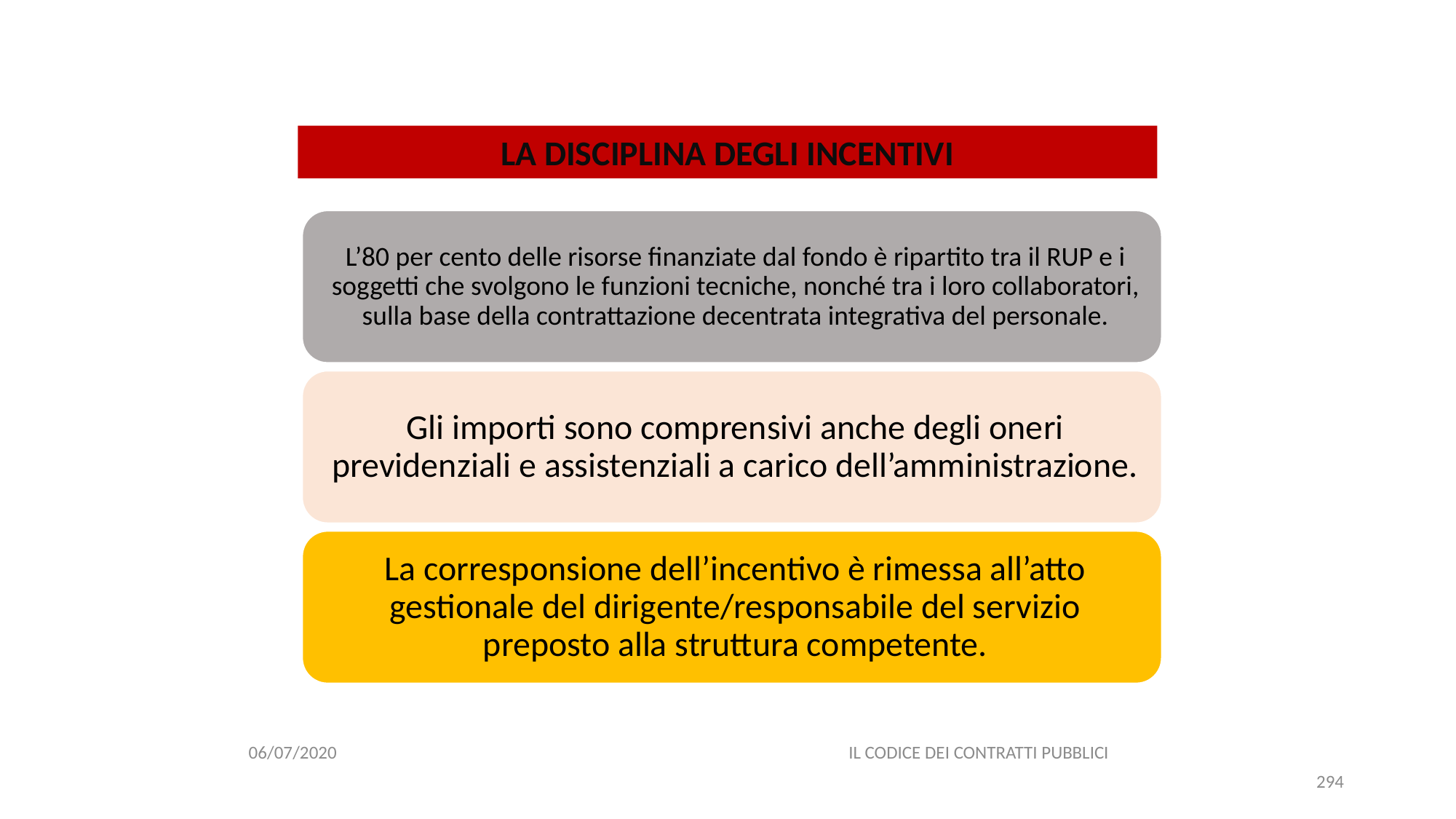

#
LA DISCIPLINA DEGLI INCENTIVI
L’80 per cento delle risorse finanziate dal fondo è ripartito tra il RUP e i soggetti che svolgono le funzioni tecniche, nonché tra i loro collaboratori, sulla base della contrattazione decentrata integrativa del personale.
Gli importi sono comprensivi anche degli oneri previdenziali e assistenziali a carico dell’amministrazione.
La corresponsione dell’incentivo è rimessa all’atto gestionale del dirigente/responsabile del servizio preposto alla struttura competente.

06/07/2020
IL CODICE DEI CONTRATTI PUBBLICI
294